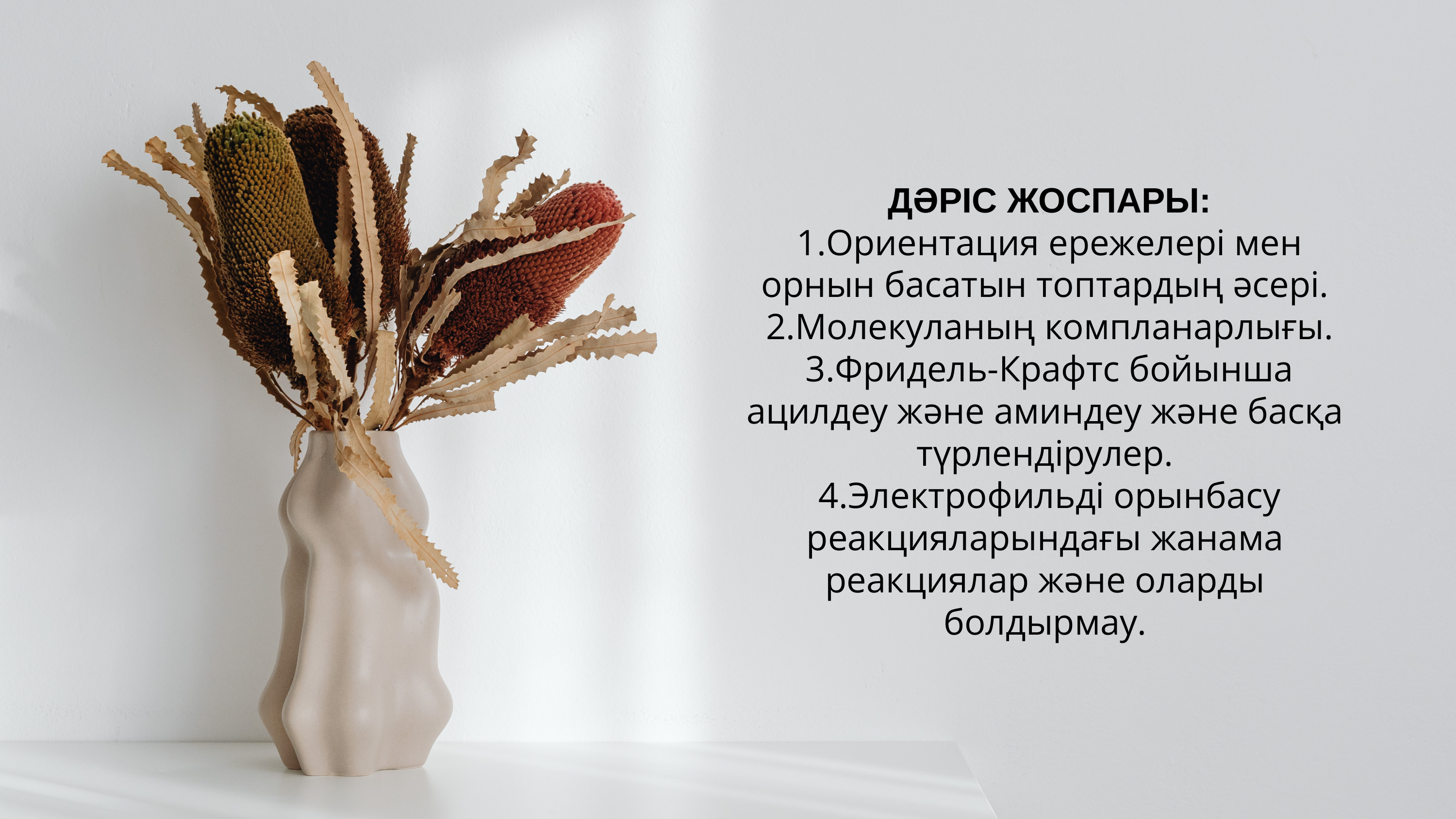

ДӘРІС ЖОСПАРЫ:
 1.Ориентация ережелері мен орнын басатын топтардың әсері.
 2.Молекуланың компланарлығы.
 3.Фридель-Крафтс бойынша ацилдеу және аминдеу және басқа түрлендірулер.
 4.Электрофильді орынбасу реакцияларындағы жанама реакциялар және оларды болдырмау.